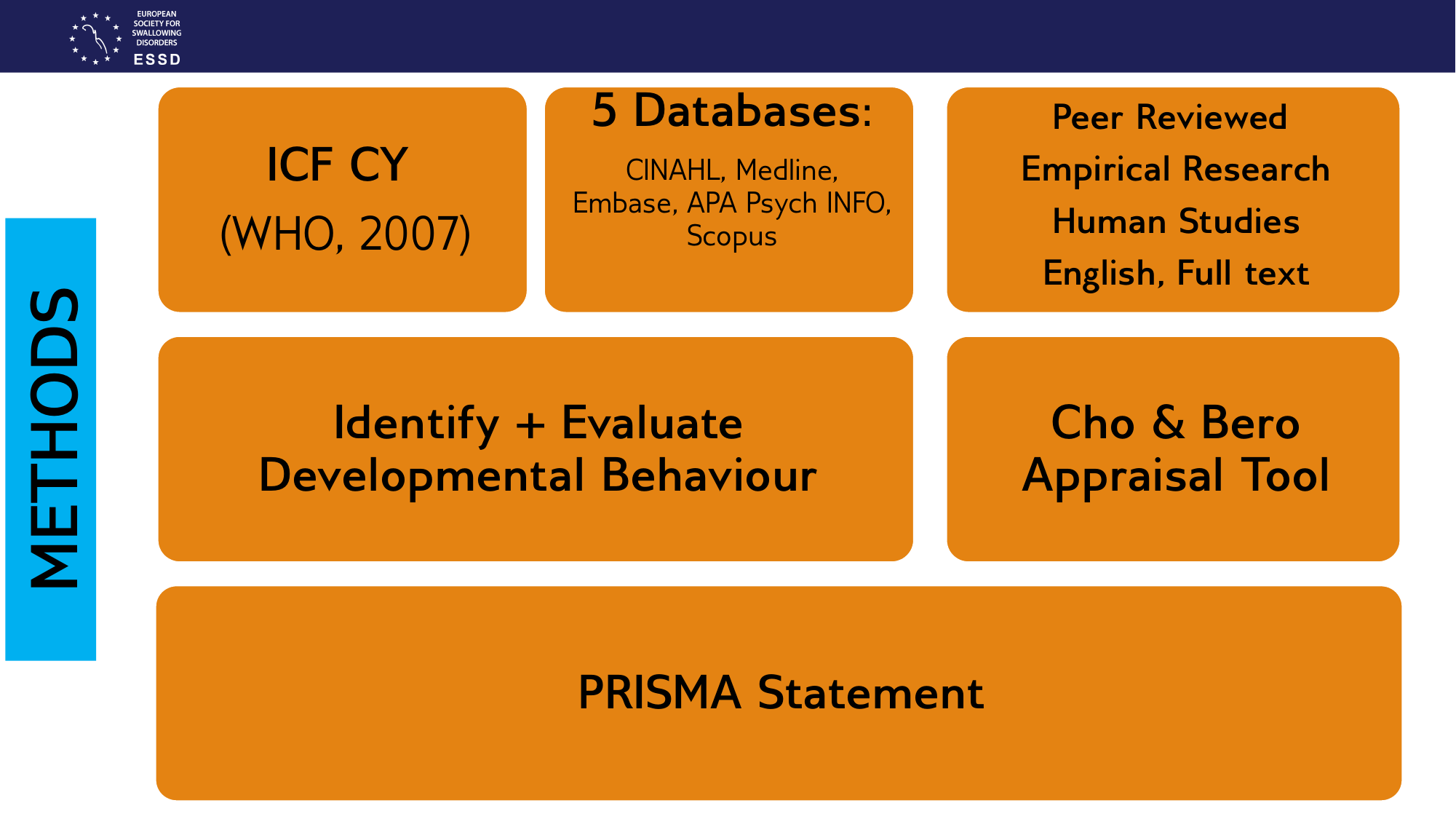

PRISMA Statement
Identify + Evaluate Developmental Behaviour
ICF CY
(WHO, 2007)
5 Databases:
CINAHL, Medline, Embase, APA Psych INFO, Scopus

Cho & Bero Appraisal Tool

Peer Reviewed
Empirical Research
Human Studies
English, Full text

METHODS